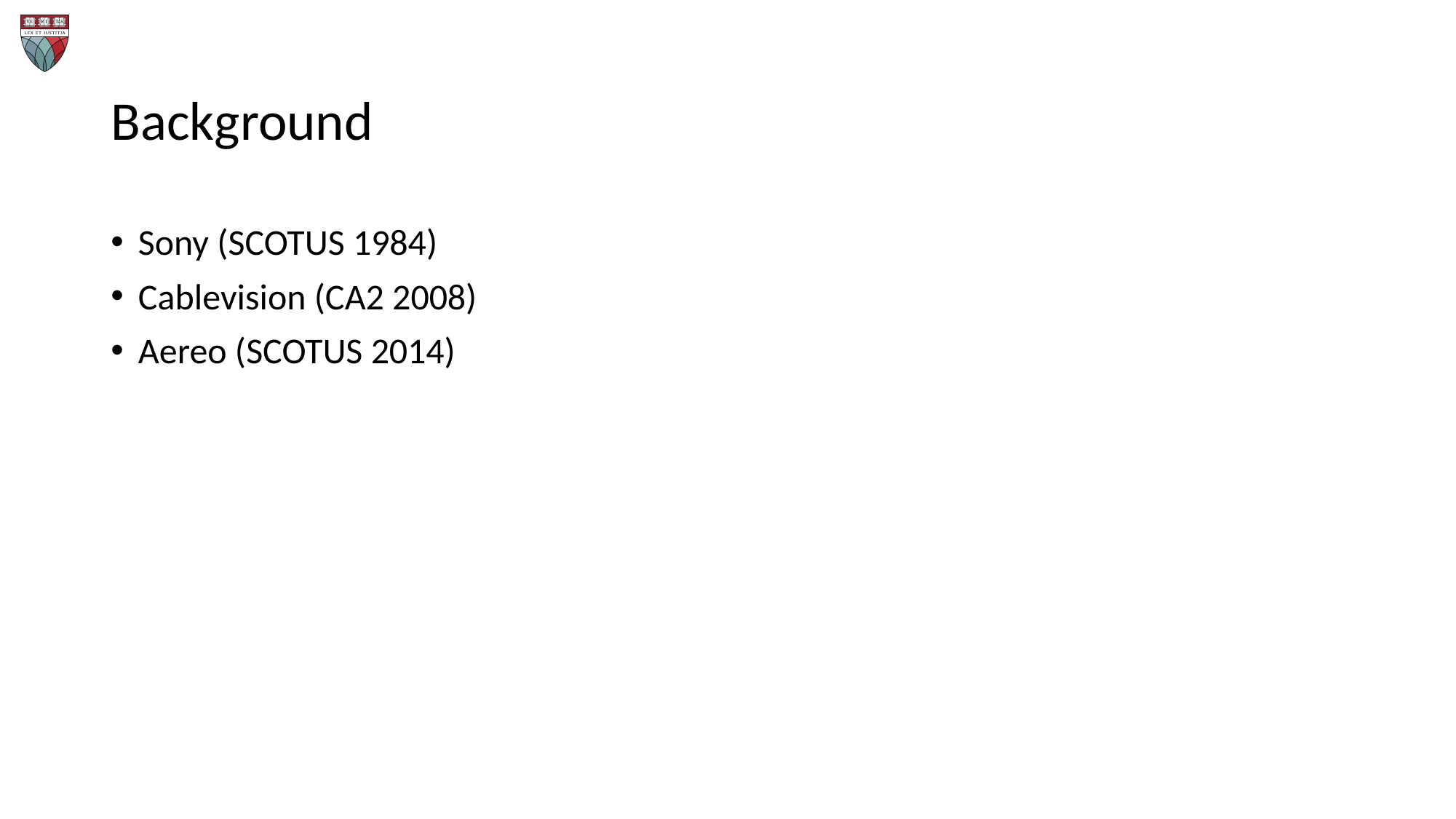

# Background
Sony (SCOTUS 1984)
Cablevision (CA2 2008)
Aereo (SCOTUS 2014)